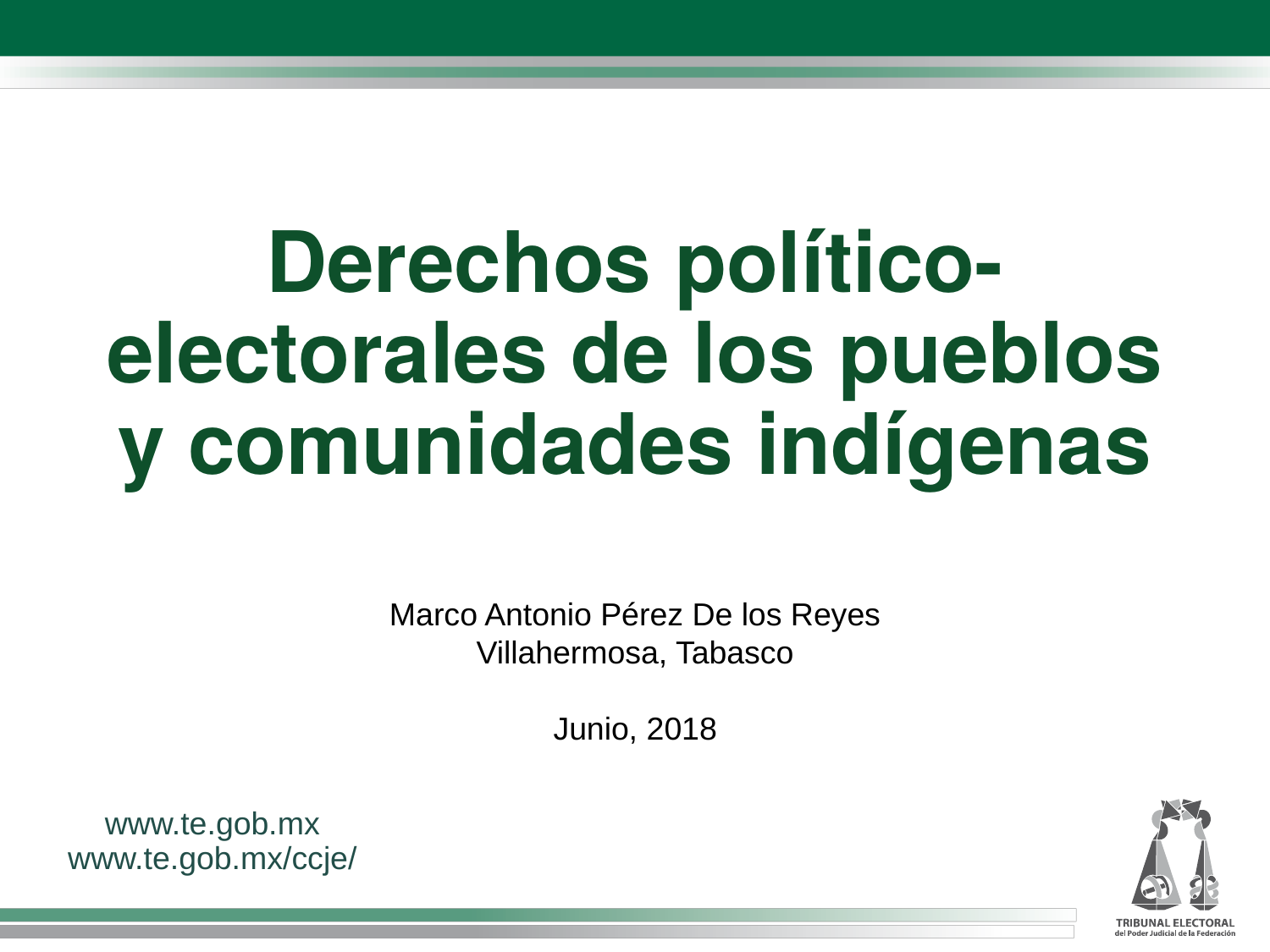

Derechos político-electorales de los pueblos y comunidades indígenas
Marco Antonio Pérez De los Reyes
Villahermosa, Tabasco

Junio, 2018
www.te.gob.mx
www.te.gob.mx/ccje/